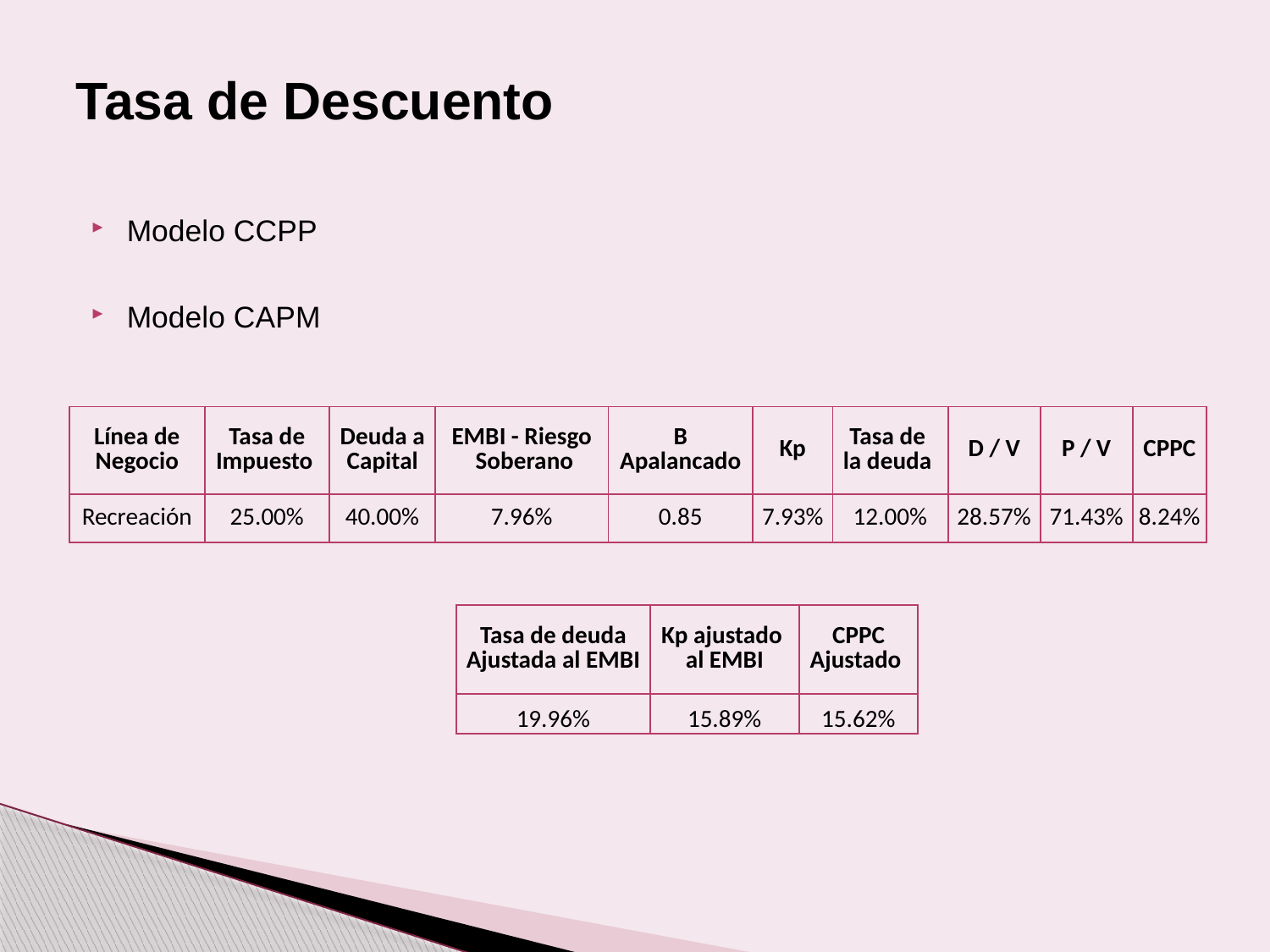

# Tasa de Descuento
Modelo CCPP

Modelo CAPM
| Línea de Negocio | Tasa de Impuesto | Deuda a Capital | EMBI - Riesgo Soberano | Β Apalancado | Kp | Tasa de la deuda | D / V | P / V | CPPC |
| --- | --- | --- | --- | --- | --- | --- | --- | --- | --- |
| Recreación | 25.00% | 40.00% | 7.96% | 0.85 | 7.93% | 12.00% | 28.57% | 71.43% | 8.24% |
| Tasa de deuda Ajustada al EMBI | Kp ajustado al EMBI | CPPC Ajustado |
| --- | --- | --- |
| 19.96% | 15.89% | 15.62% |